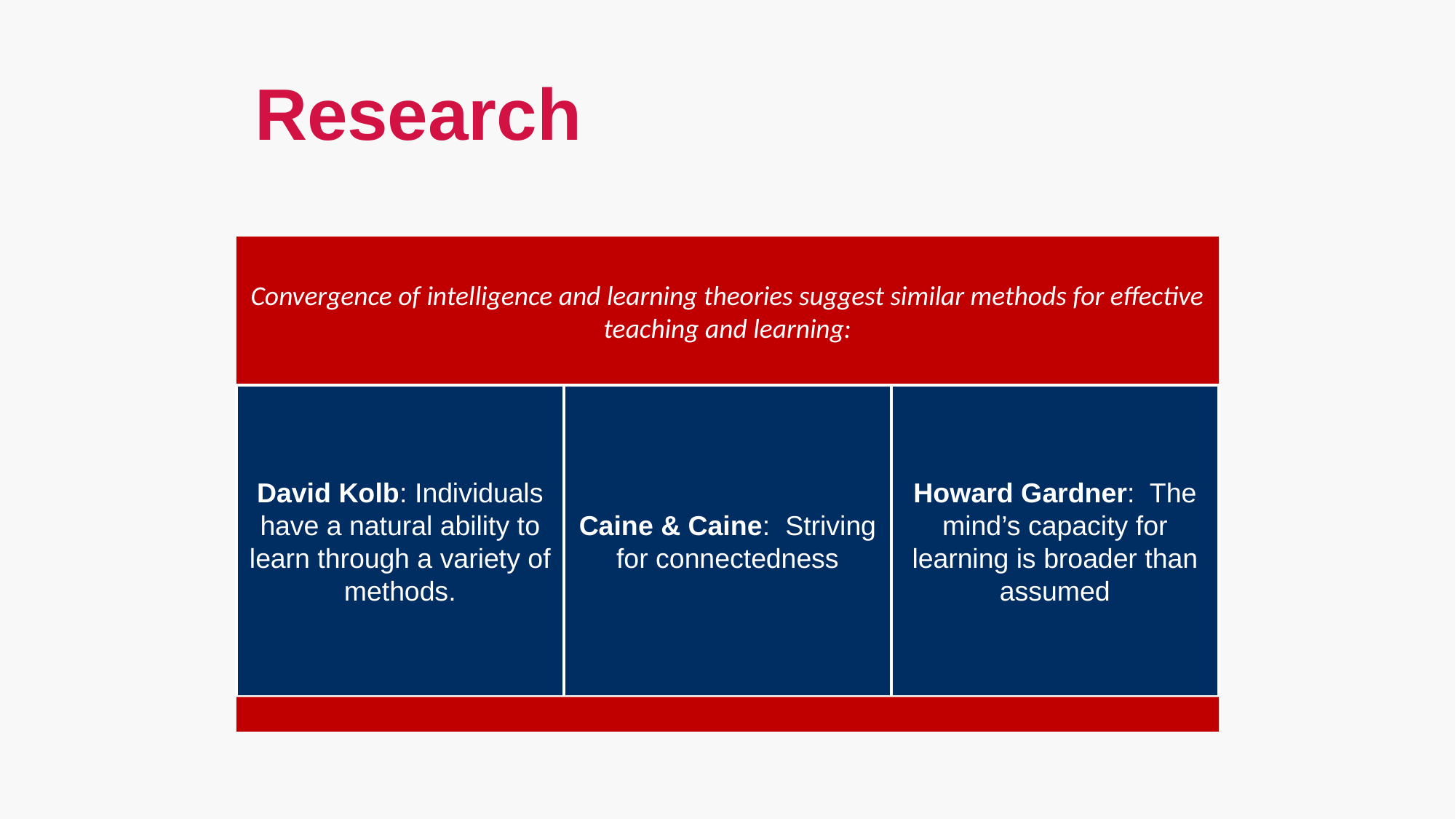

# Research
Convergence of intelligence and learning theories suggest similar methods for effective teaching and learning:
David Kolb: Individuals have a natural ability to learn through a variety of methods.
Caine & Caine:  Striving for connectedness
Howard Gardner:  The mind’s capacity for learning is broader than assumed